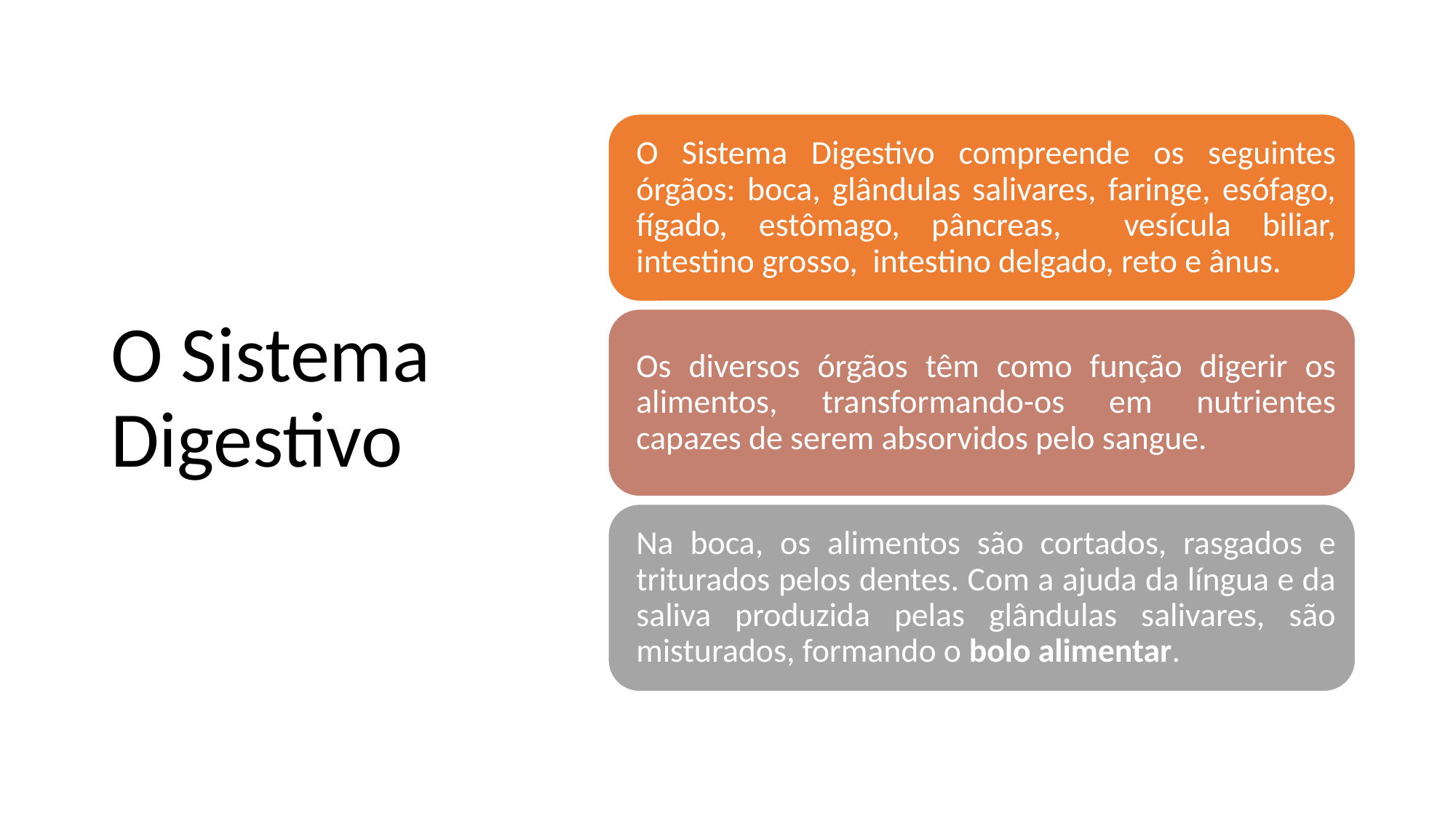

# O Sistema Digestivo
O Sistema Digestivo compreende os seguintes órgãos: boca, glândulas salivares, faringe, esófago, fígado, estômago, pâncreas,  vesícula biliar, intestino grosso,  intestino delgado, reto e ânus.
Os diversos órgãos têm como função digerir os alimentos, transformando-os em nutrientes capazes de serem absorvidos pelo sangue.
Na boca, os alimentos são cortados, rasgados e triturados pelos dentes. Com a ajuda da língua e da saliva produzida pelas glândulas salivares, são misturados, formando o bolo alimentar.